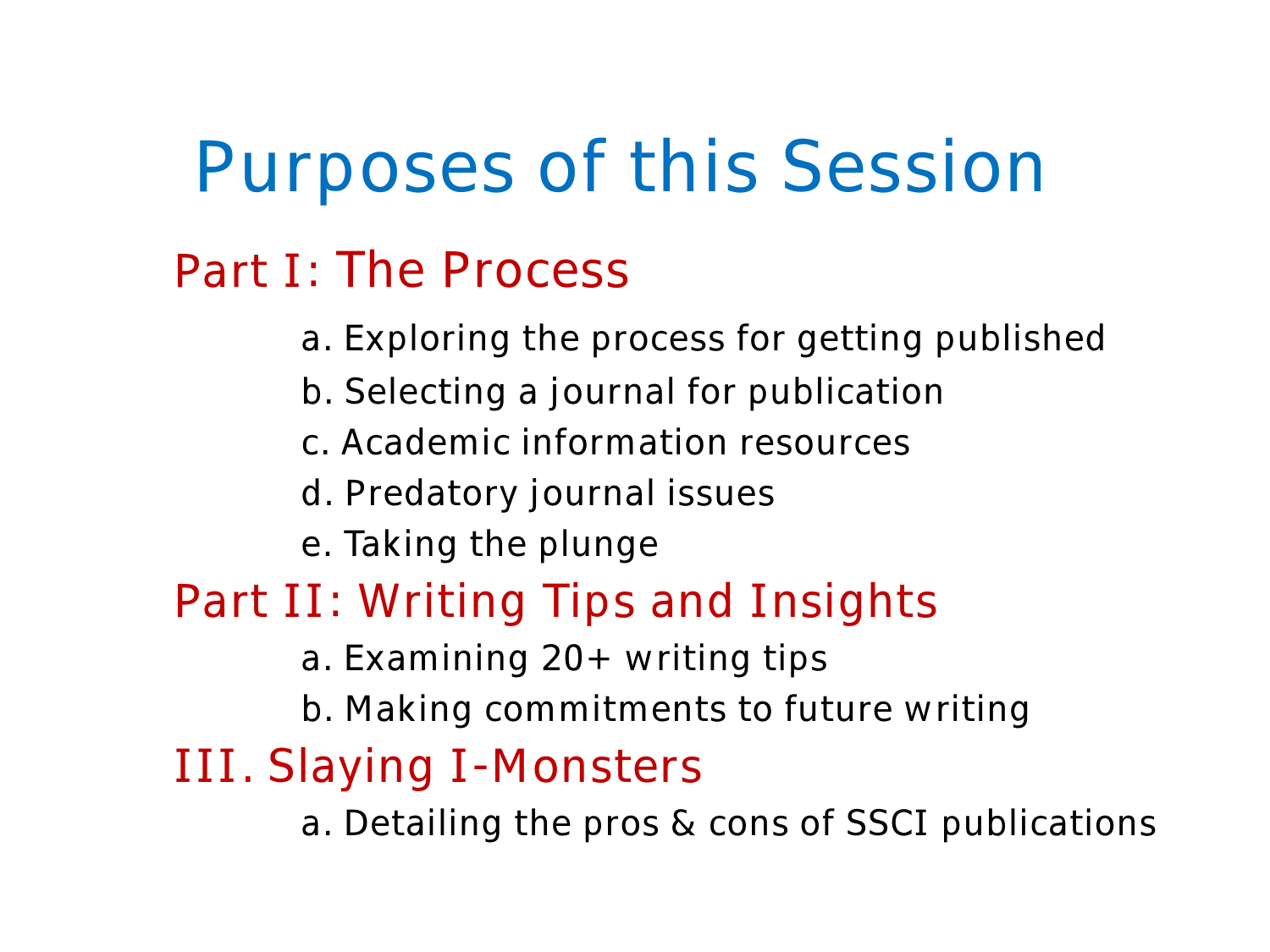

Purposes of this Session
Part I: The Process
	a. Exploring the process for getting published
	b. Selecting a journal for publication
	c. Academic information resources
	d. Predatory journal issues
	e. Taking the plunge
Part II: Writing Tips and Insights
	a. Examining 20+ writing tips
	b. Making commitments to future writing
III. Slaying I-Monsters
	a. Detailing the pros & cons of SSCI publications